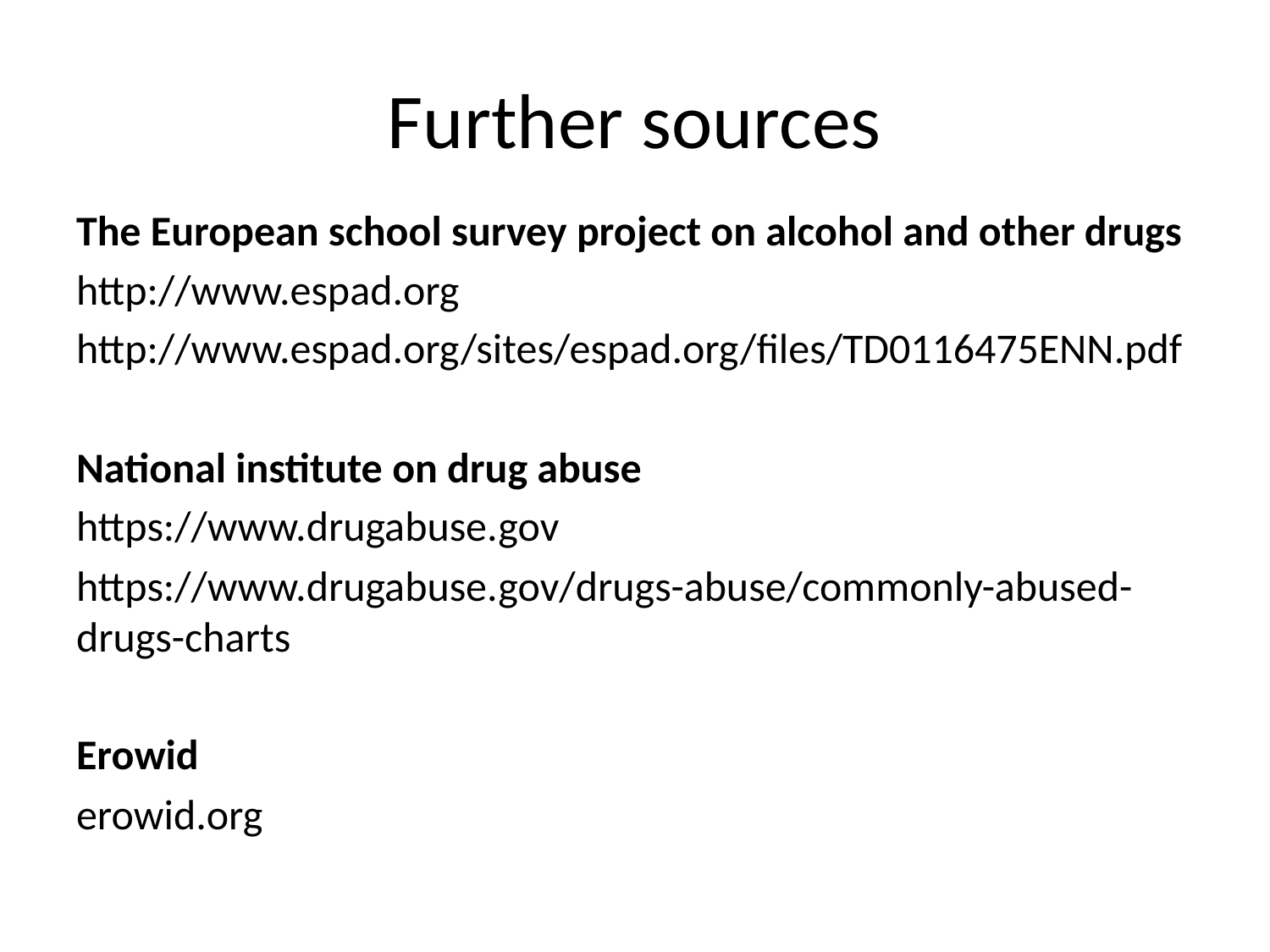

# Further sources
The European school survey project on alcohol and other drugs
http://www.espad.org
http://www.espad.org/sites/espad.org/files/TD0116475ENN.pdf

National institute on drug abuse
https://www.drugabuse.gov
https://www.drugabuse.gov/drugs-abuse/commonly-abused-drugs-charts

Erowid
erowid.org